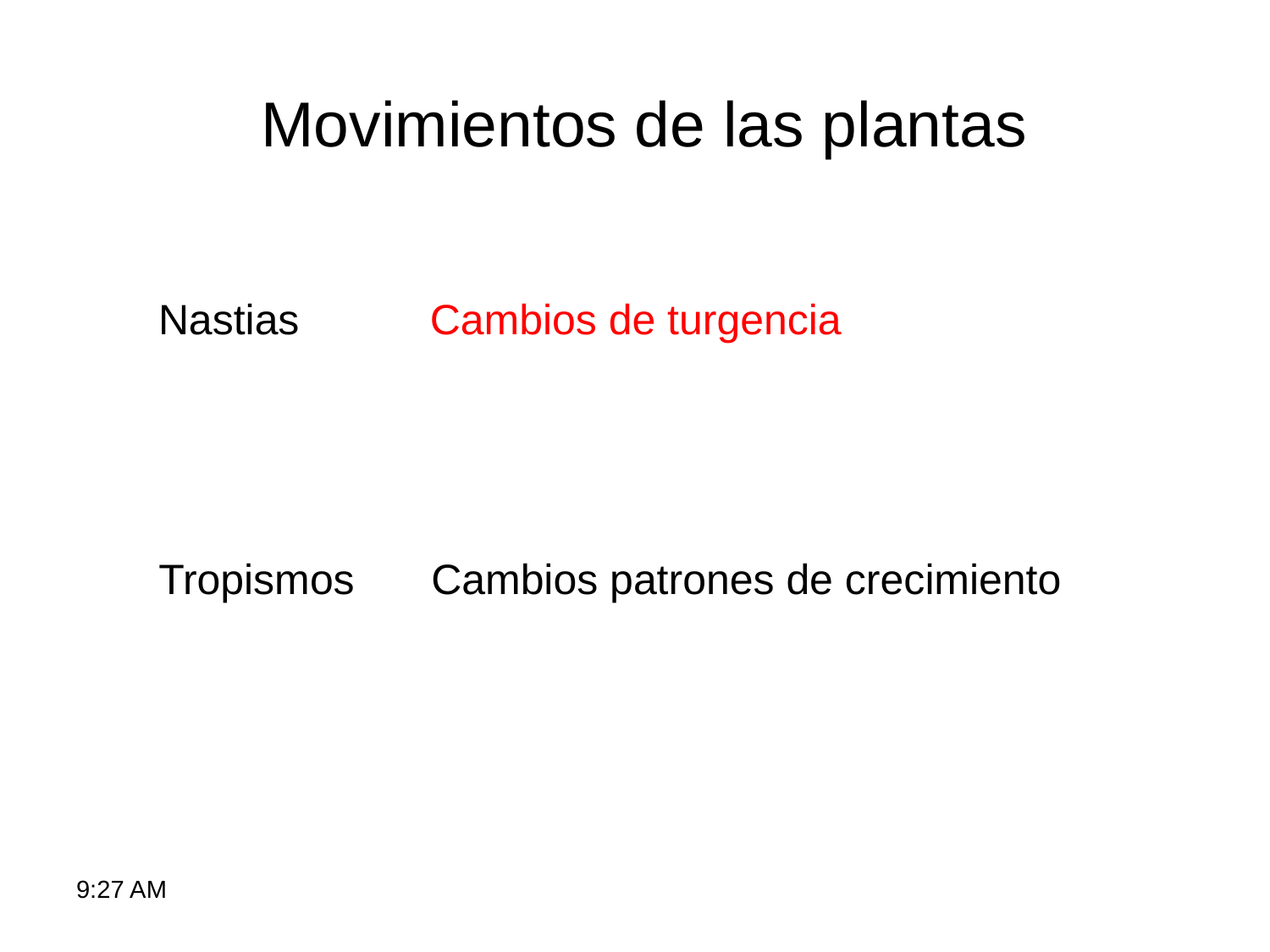

Movimientos de las plantas
Cambios de turgencia
Nastias
Tropismos
Cambios patrones de crecimiento
9:27 AM